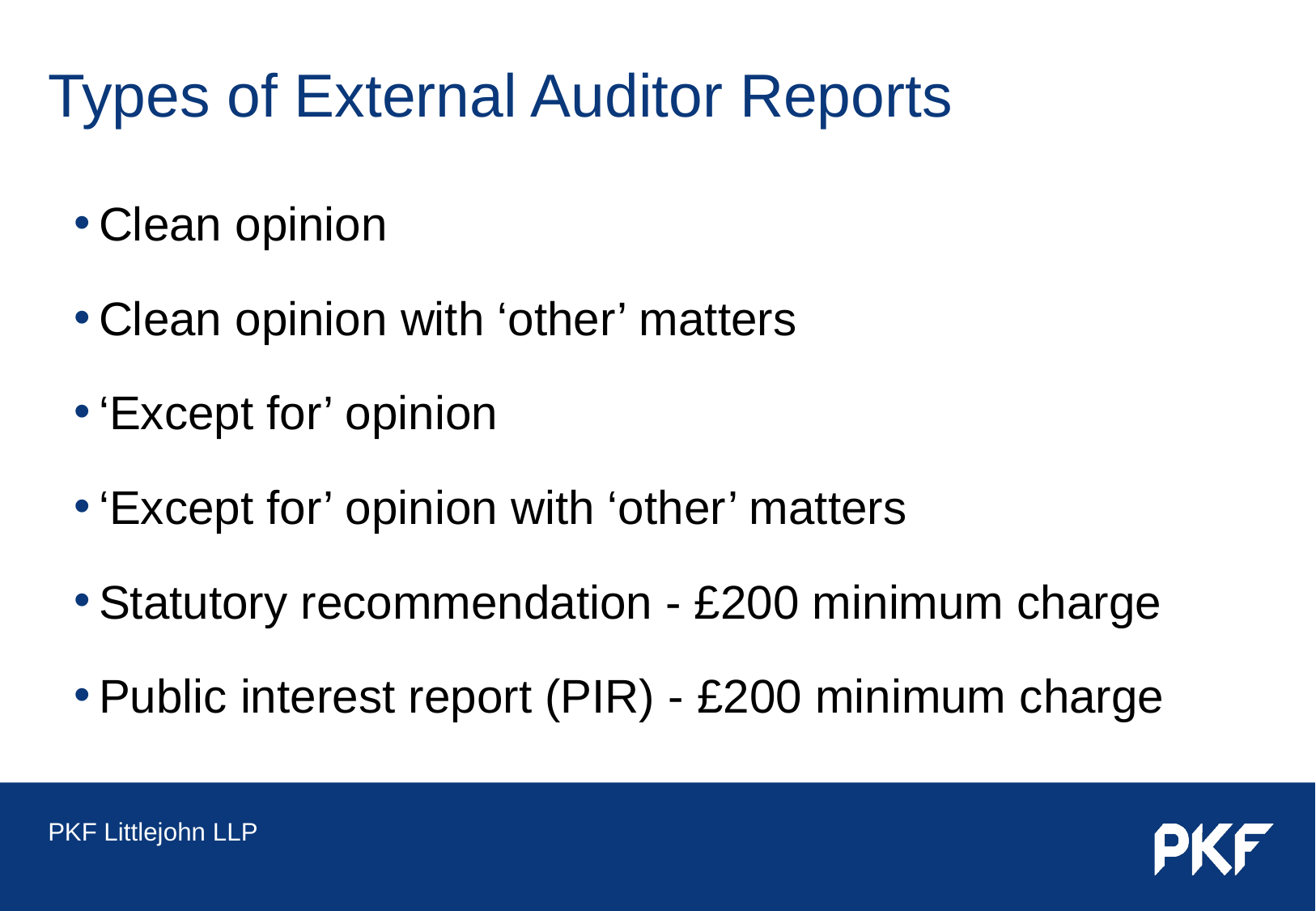

# Types of External Auditor Reports
Clean opinion
Clean opinion with ‘other’ matters
‘Except for’ opinion
‘Except for’ opinion with ‘other’ matters
Statutory recommendation - £200 minimum charge
Public interest report (PIR) - £200 minimum charge